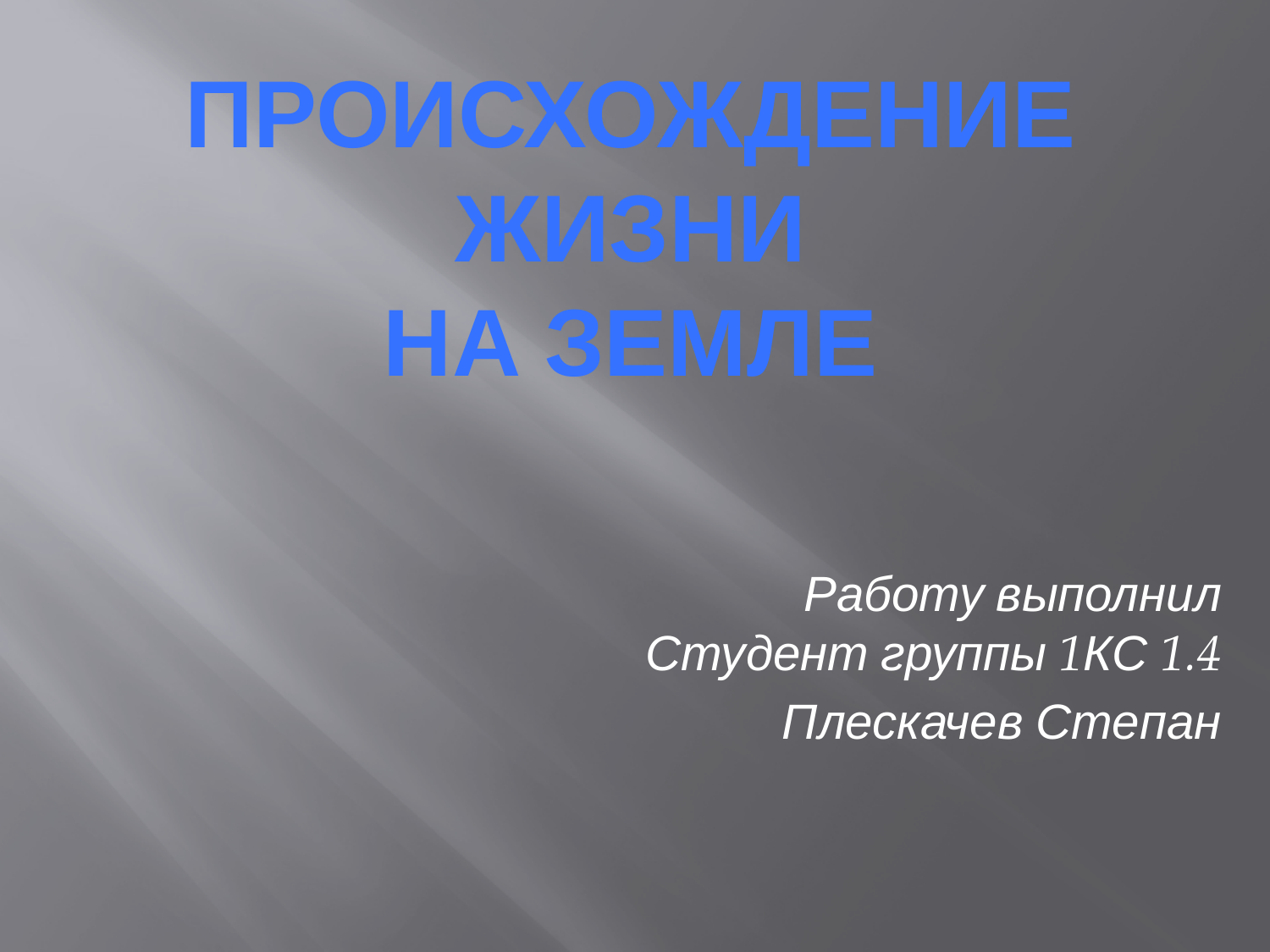

Происхождение жизни
на ЗЕМЛЕ
Работу выполнил
Студент группы 1КС 1.4
Плескачев Степан